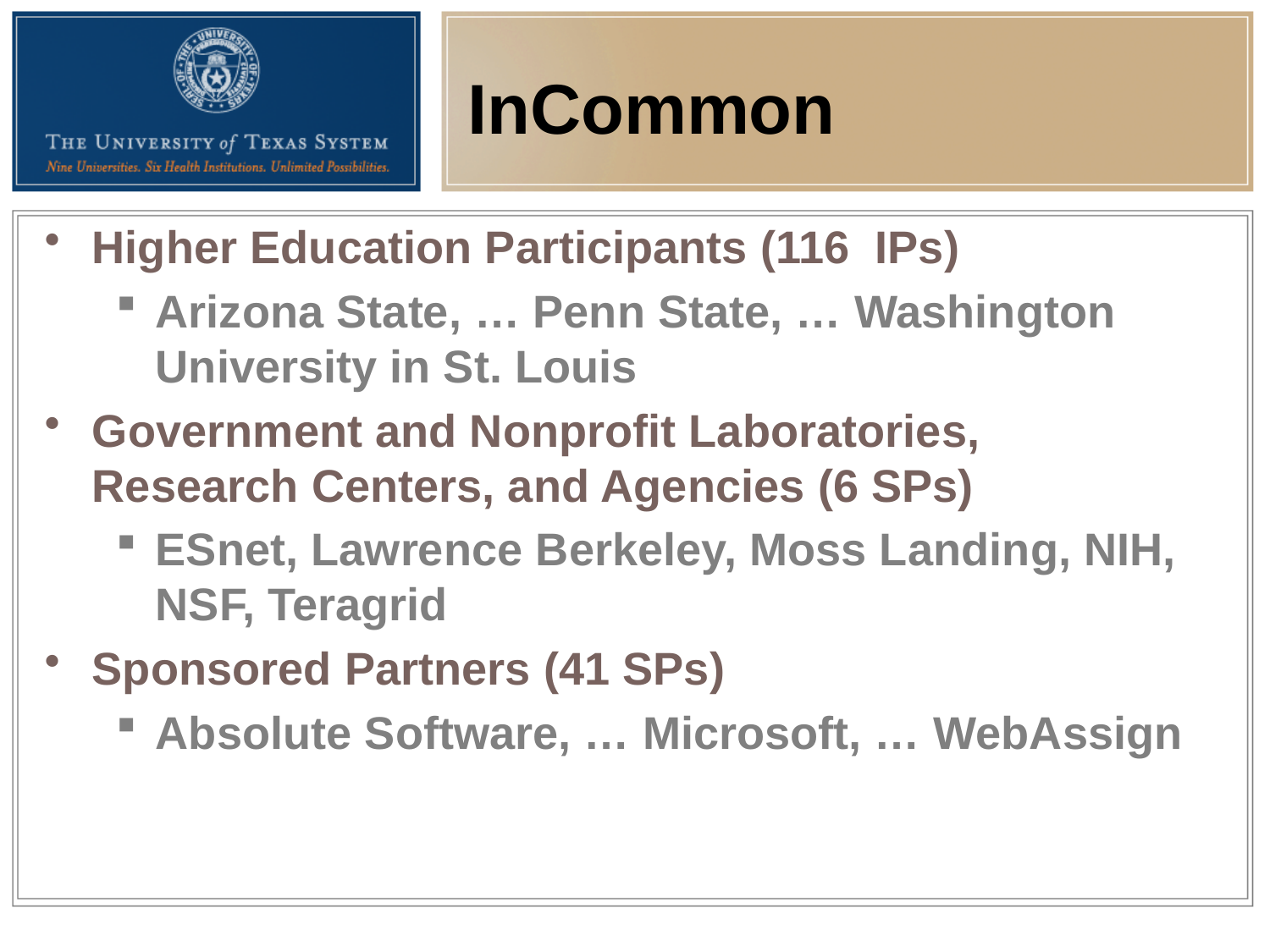

# InCommon
Higher Education Participants (116  IPs)
Arizona State, … Penn State, … Washington University in St. Louis
Government and Nonprofit Laboratories, Research Centers, and Agencies (6 SPs)
ESnet, Lawrence Berkeley, Moss Landing, NIH, NSF, Teragrid
Sponsored Partners (41 SPs)
Absolute Software, … Microsoft, … WebAssign